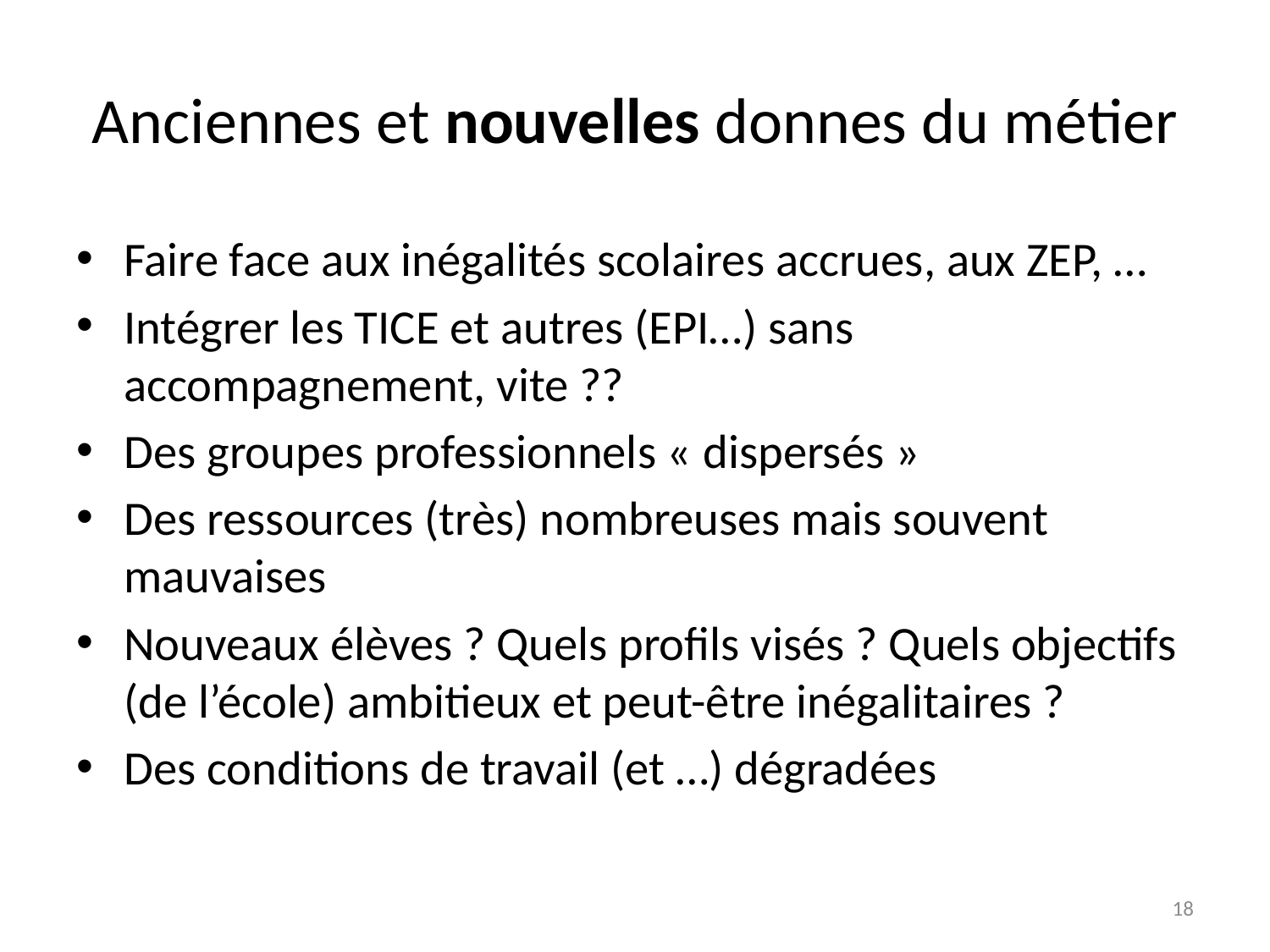

# Anciennes et nouvelles donnes du métier
Faire face aux inégalités scolaires accrues, aux ZEP, …
Intégrer les TICE et autres (EPI…) sans accompagnement, vite ??
Des groupes professionnels « dispersés »
Des ressources (très) nombreuses mais souvent mauvaises
Nouveaux élèves ? Quels profils visés ? Quels objectifs (de l’école) ambitieux et peut-être inégalitaires ?
Des conditions de travail (et …) dégradées

18